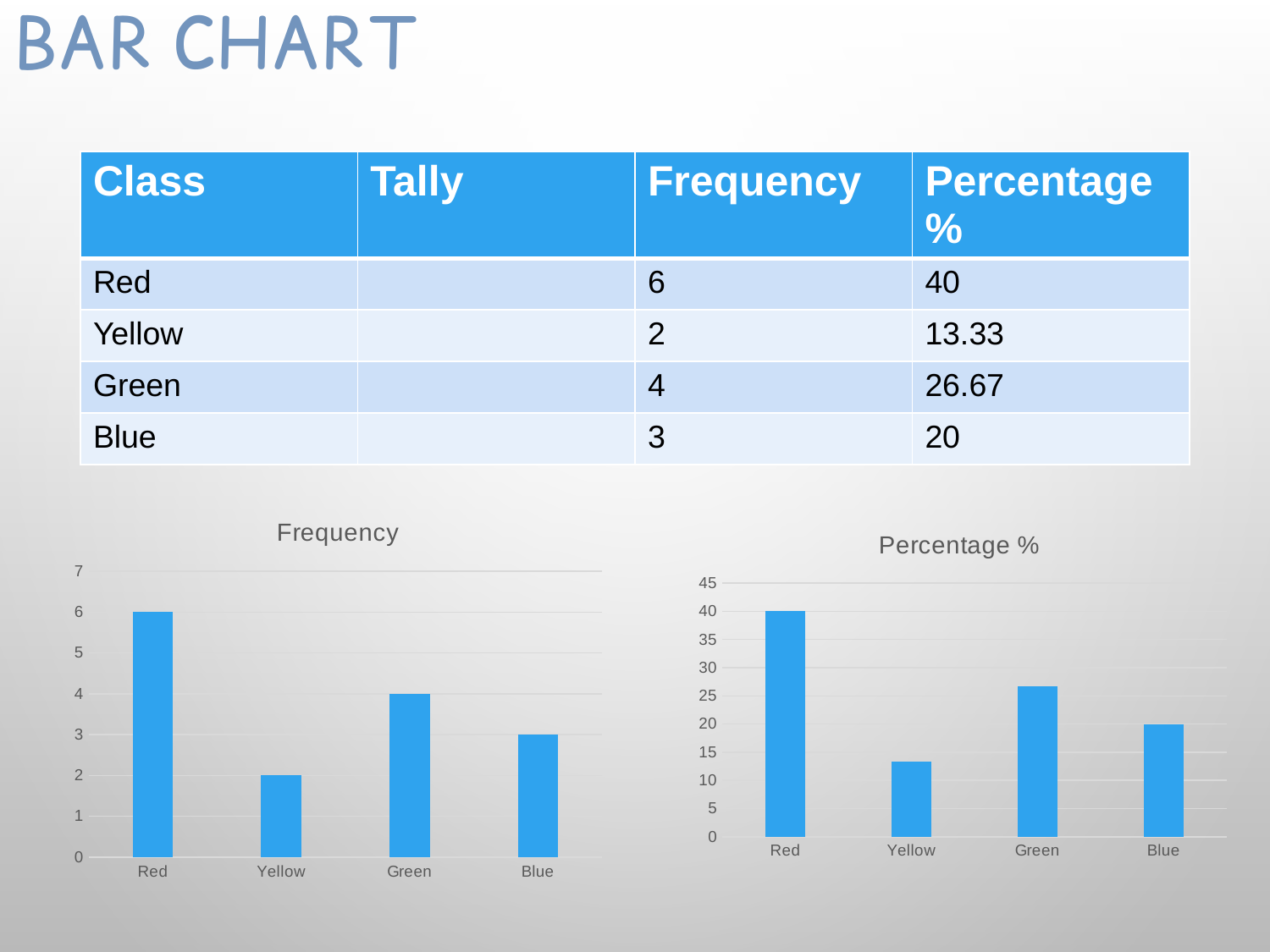

# Bar Chart
| Class | Tally | Frequency | Percentage % |
| --- | --- | --- | --- |
| Red |  | 6 | 40 |
| Yellow |  | 2 | 13.33 |
| Green |  | 4 | 26.67 |
| Blue |  | 3 | 20 |

### Chart:

| Category | Frequency |
|---|---|
| Red | 6.0 |
| Yellow | 2.0 |
| Green | 4.0 |
| Blue | 3.0 |

### Chart:

| Category | Percentage %  |
|---|---|
| Red | 40.0 |
| Yellow | 13.33 |
| Green | 26.67 |
| Blue | 20.0 |